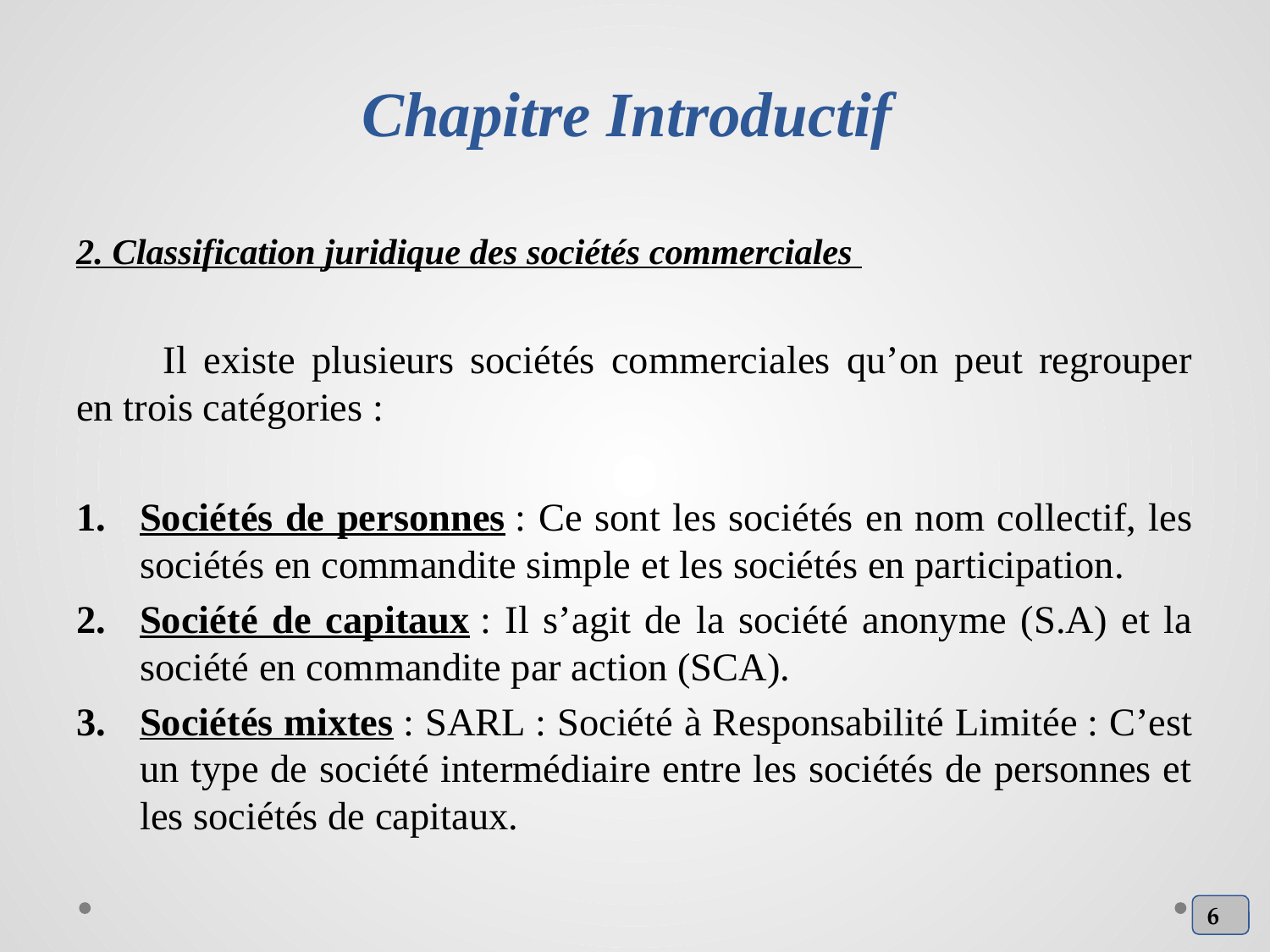

# Chapitre Introductif
2. Classification juridique des sociétés commerciales

Il existe plusieurs sociétés commerciales qu’on peut regrouper en trois catégories :

Sociétés de personnes : Ce sont les sociétés en nom collectif, les sociétés en commandite simple et les sociétés en participation.
Société de capitaux : Il s’agit de la société anonyme (S.A) et la société en commandite par action (SCA).
Sociétés mixtes : SARL : Société à Responsabilité Limitée : C’est un type de société intermédiaire entre les sociétés de personnes et les sociétés de capitaux.

6